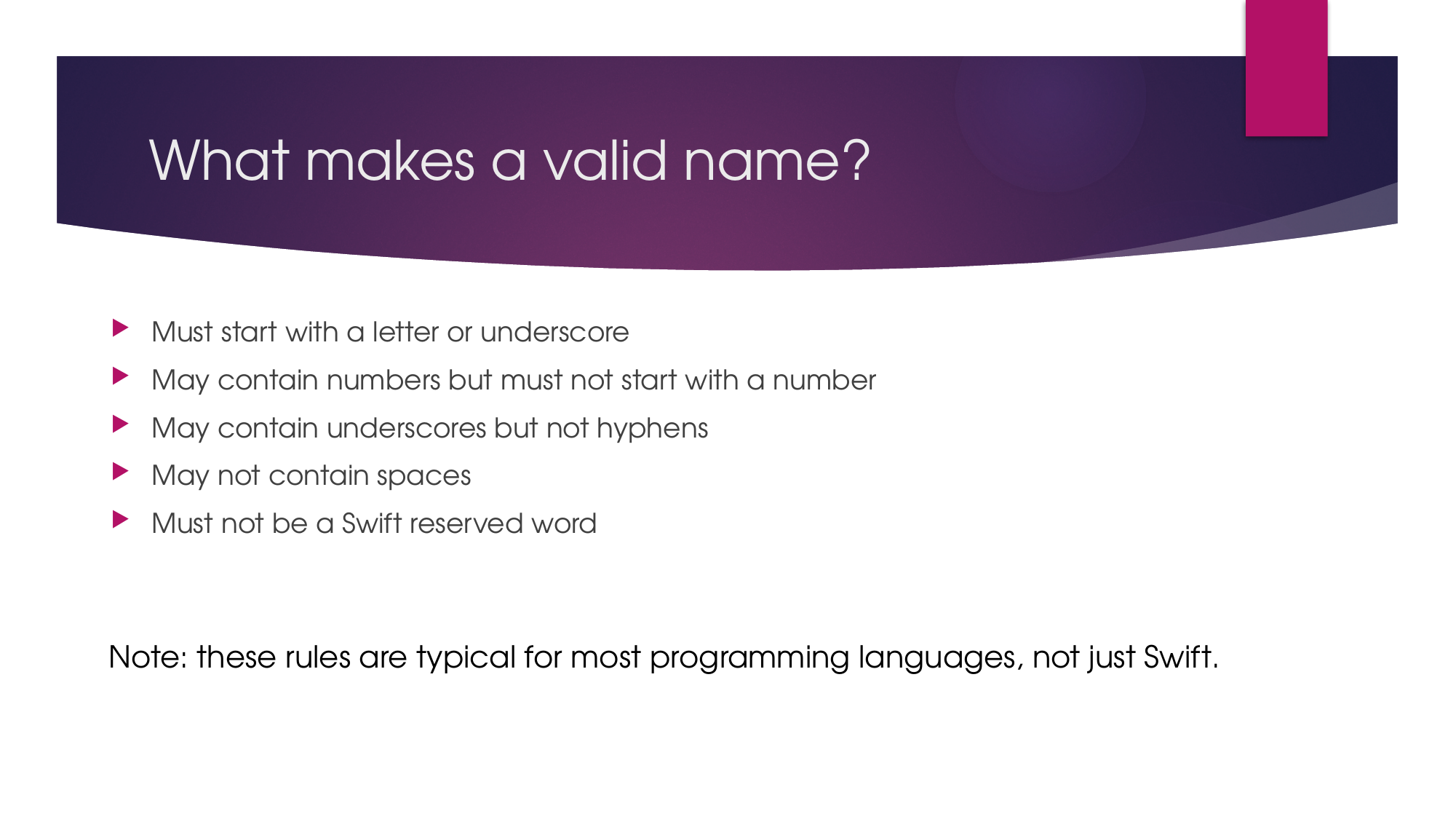

# What makes a valid name?
Must start with a letter or underscore
May contain numbers but must not start with a number
May contain underscores but not hyphens
May not contain spaces
Must not be a Swift reserved word
Note: these rules are typical for most programming languages, not just Swift.